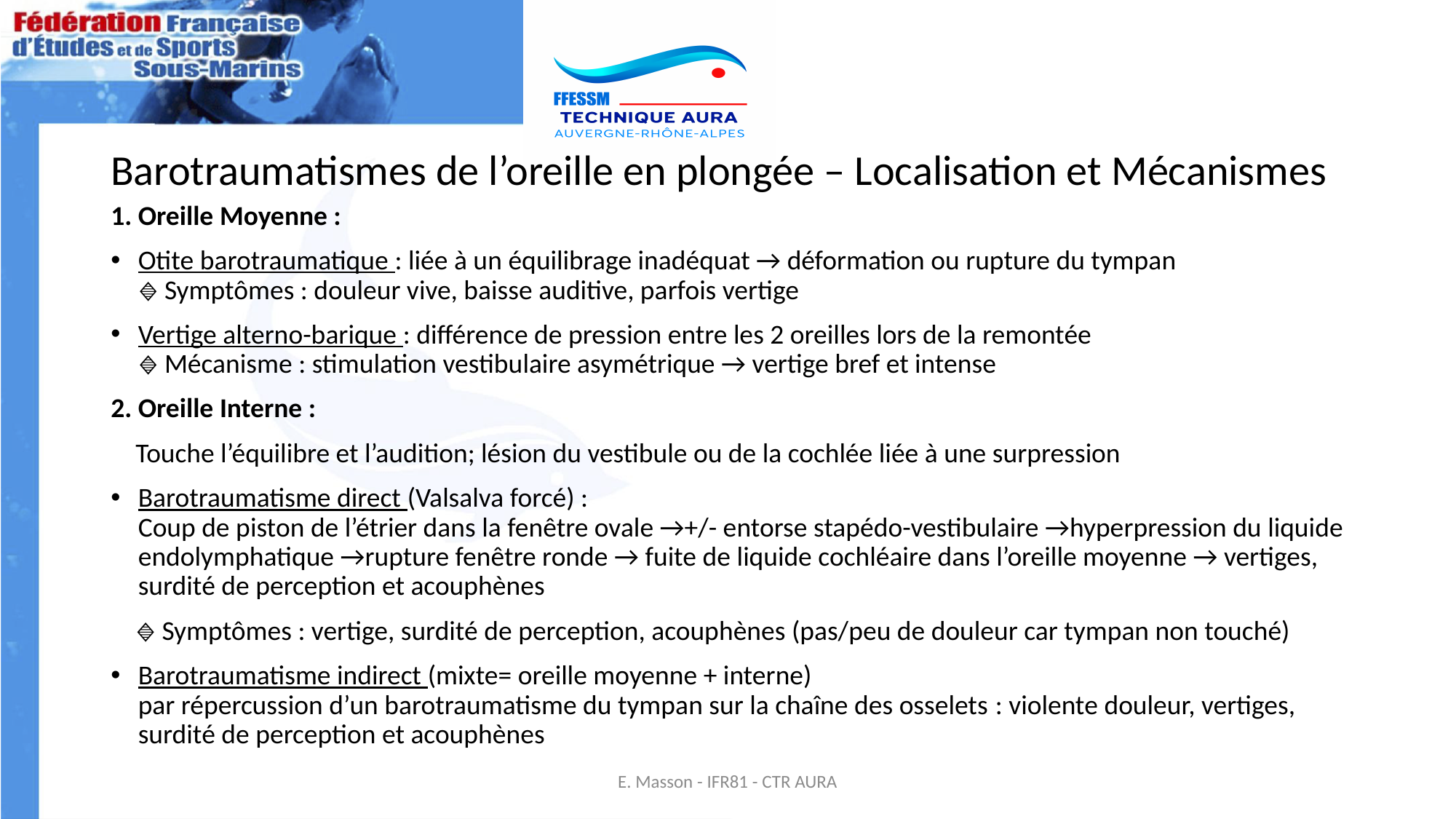

# Barotraumatismes de l’oreille en plongée – Localisation et Mécanismes
1. Oreille Moyenne :
Otite barotraumatique : liée à un équilibrage inadéquat → déformation ou rupture du tympan
🔹 Symptômes : douleur vive, baisse auditive, parfois vertige
Vertige alterno-barique : différence de pression entre les 2 oreilles lors de la remontée
🔹 Mécanisme : stimulation vestibulaire asymétrique → vertige bref et intense
2. Oreille Interne :
    Touche l’équilibre et l’audition; lésion du vestibule ou de la cochlée liée à une surpression
Barotraumatisme direct (Valsalva forcé) :
Coup de piston de l’étrier dans la fenêtre ovale →+/- entorse stapédo-vestibulaire →hyperpression du liquide endolymphatique →rupture fenêtre ronde → fuite de liquide cochléaire dans l’oreille moyenne → vertiges, surdité de perception et acouphènes
    🔹 Symptômes : vertige, surdité de perception, acouphènes (pas/peu de douleur car tympan non touché)
Barotraumatisme indirect (mixte= oreille moyenne + interne)
par répercussion d’un barotraumatisme du tympan sur la chaîne des osselets : violente douleur, vertiges, surdité de perception et acouphènes
E. Masson - IFR81 - CTR AURA